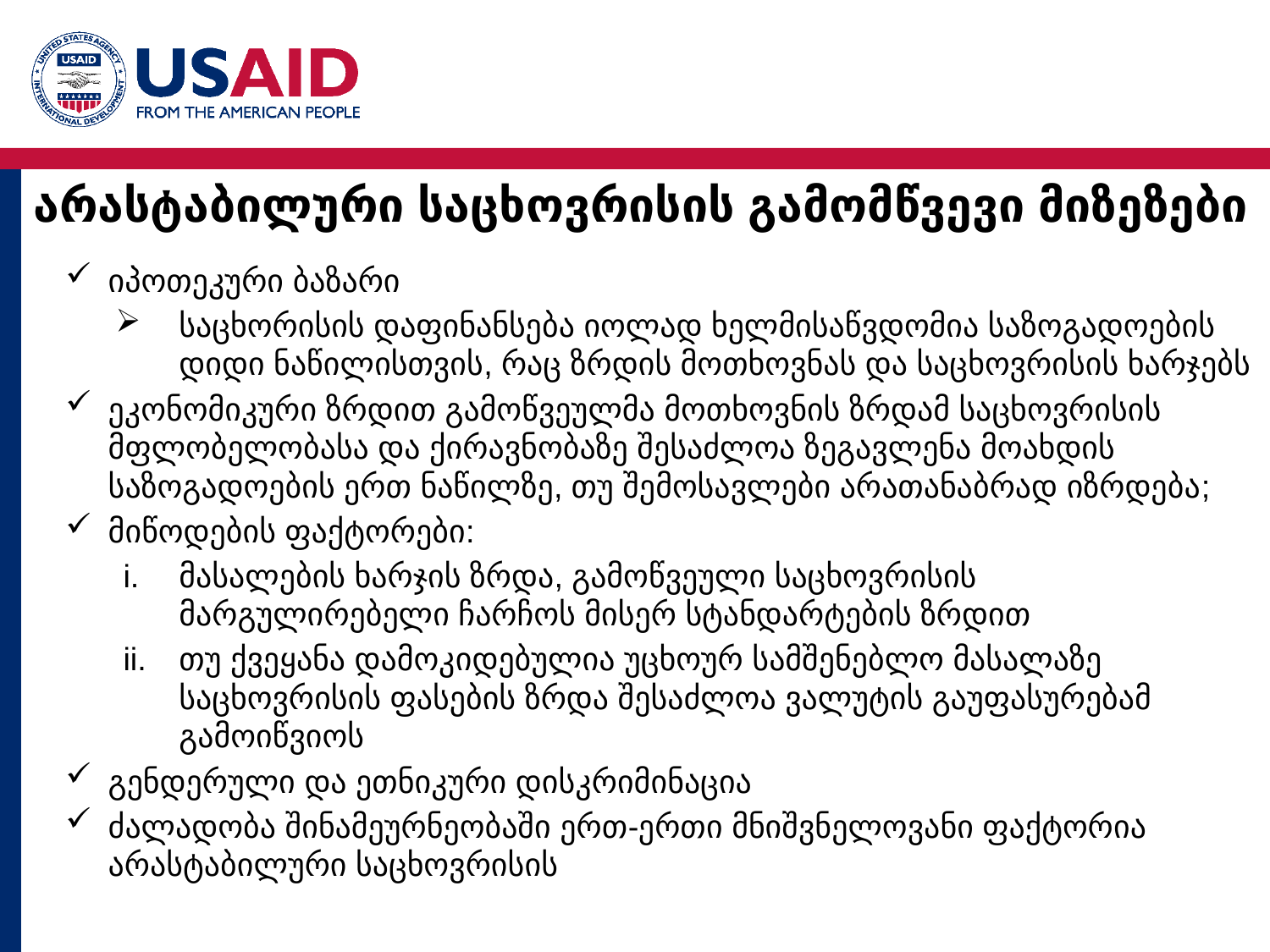

# არასტაბილური საცხოვრისის გამომწვევი მიზეზები
იპოთეკური ბაზარი
საცხორისის დაფინანსება იოლად ხელმისაწვდომია საზოგადოების დიდი ნაწილისთვის, რაც ზრდის მოთხოვნას და საცხოვრისის ხარჯებს
ეკონომიკური ზრდით გამოწვეულმა მოთხოვნის ზრდამ საცხოვრისის მფლობელობასა და ქირავნობაზე შესაძლოა ზეგავლენა მოახდის საზოგადოების ერთ ნაწილზე, თუ შემოსავლები არათანაბრად იზრდება;
მიწოდების ფაქტორები:
მასალების ხარჯის ზრდა, გამოწვეული საცხოვრისის მარგულირებელი ჩარჩოს მისერ სტანდარტების ზრდით
თუ ქვეყანა დამოკიდებულია უცხოურ სამშენებლო მასალაზე საცხოვრისის ფასების ზრდა შესაძლოა ვალუტის გაუფასურებამ გამოიწვიოს
გენდერული და ეთნიკური დისკრიმინაცია
ძალადობა შინამეურნეობაში ერთ-ერთი მნიშვნელოვანი ფაქტორია არასტაბილური საცხოვრისის